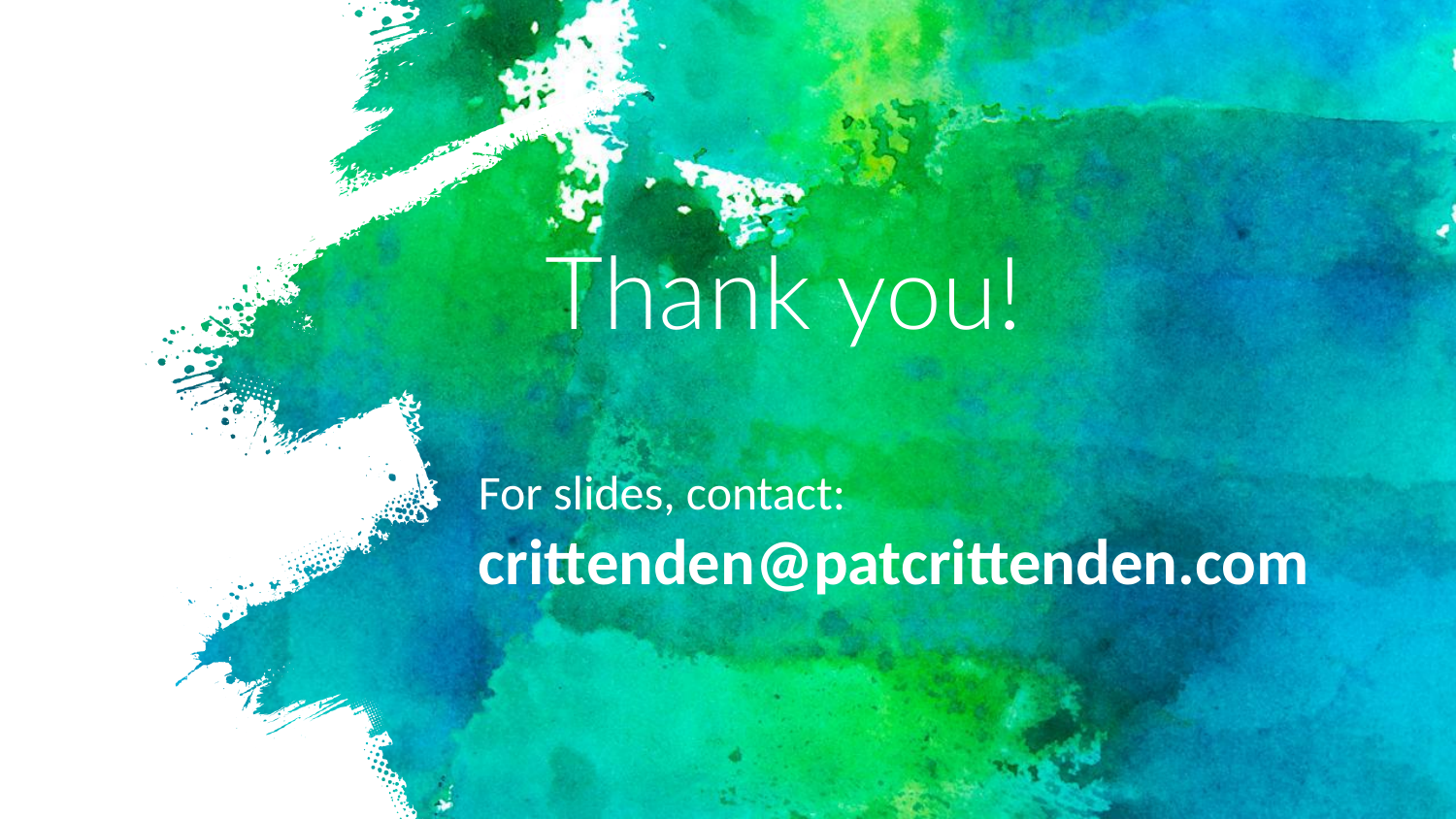

# Thank you!
For slides, contact:
crittenden@patcrittenden.com